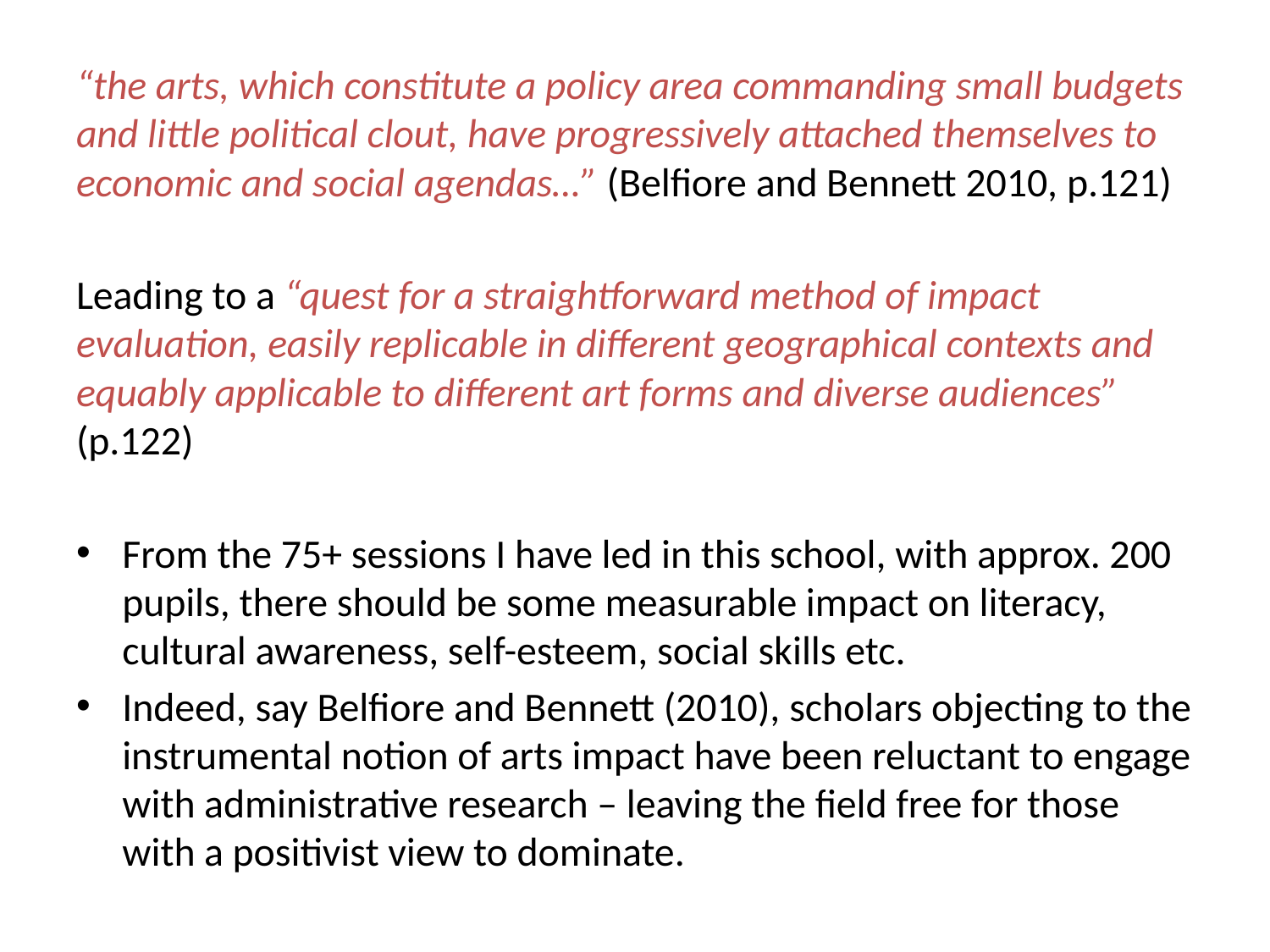

“the arts, which constitute a policy area commanding small budgets and little political clout, have progressively attached themselves to economic and social agendas…” (Belfiore and Bennett 2010, p.121)

Leading to a “quest for a straightforward method of impact evaluation, easily replicable in different geographical contexts and equably applicable to different art forms and diverse audiences” (p.122)

From the 75+ sessions I have led in this school, with approx. 200 pupils, there should be some measurable impact on literacy, cultural awareness, self-esteem, social skills etc.
Indeed, say Belfiore and Bennett (2010), scholars objecting to the instrumental notion of arts impact have been reluctant to engage with administrative research – leaving the field free for those with a positivist view to dominate.